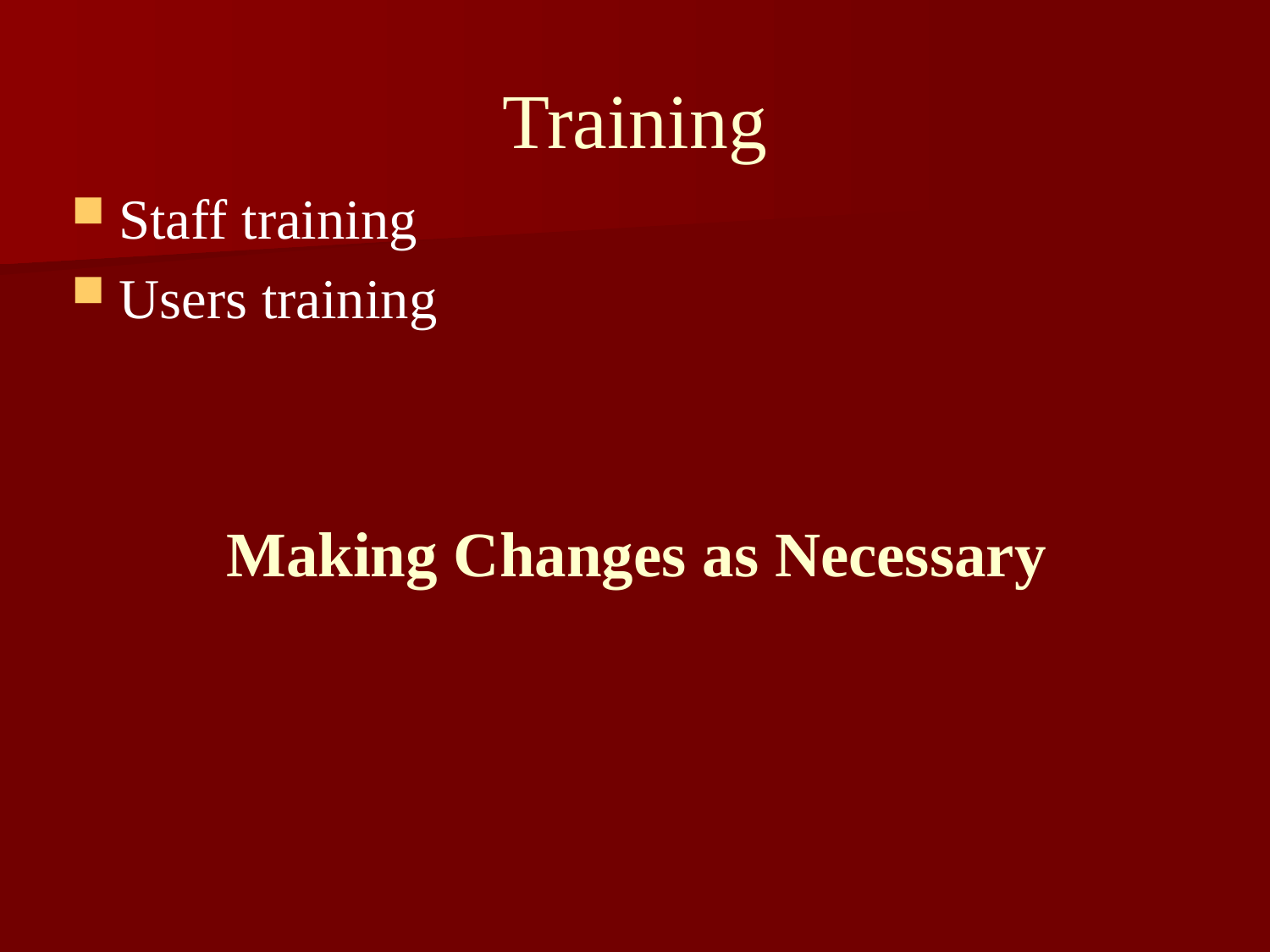

Training
Staff training
Users training

Making Changes as Necessary